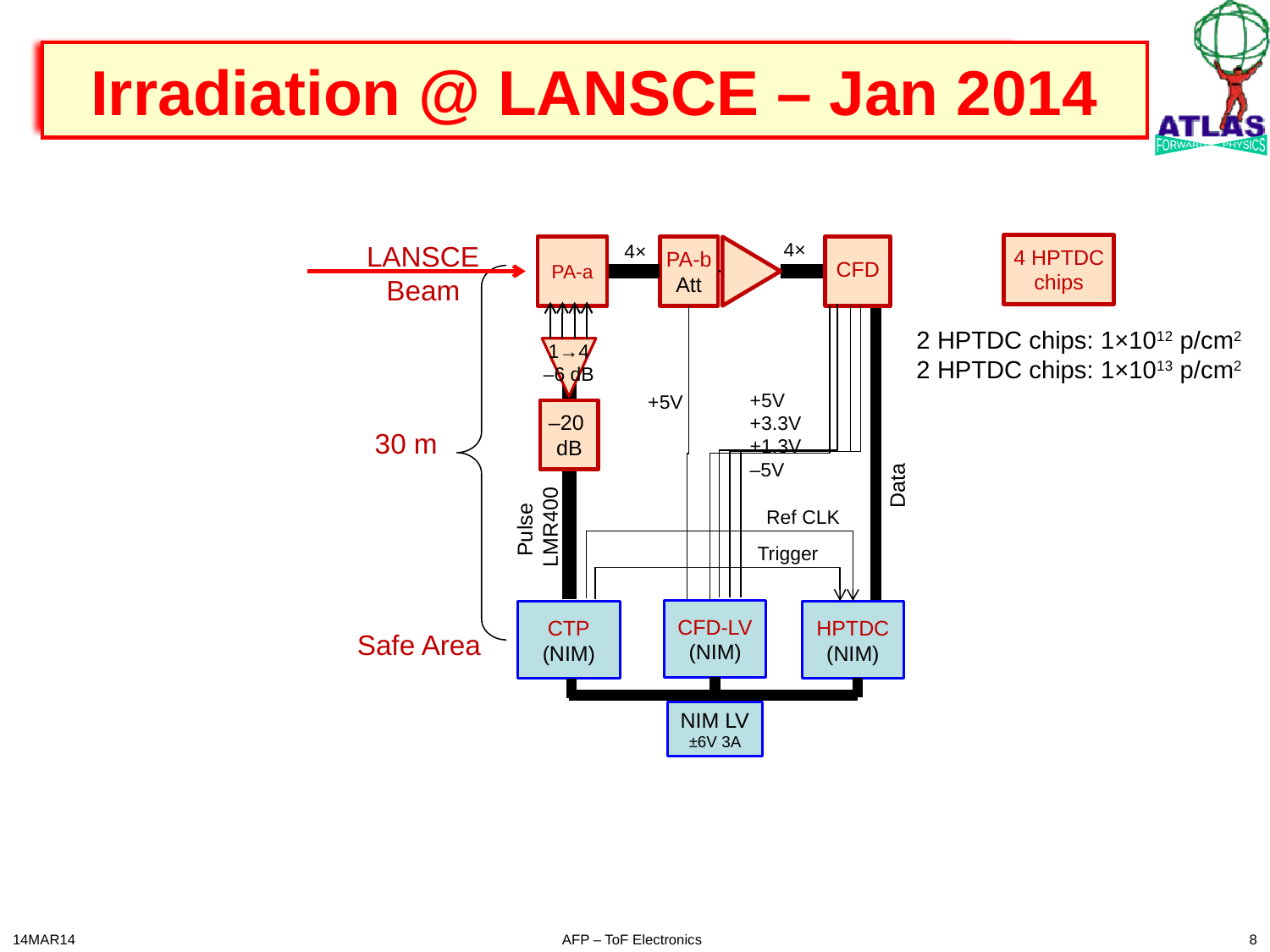

# Irradiation @ LANSCE – Jan 2014

4×
LANSCE Beam
4×
CFD
PA-a
PA-b
Att

1→4
–6 dB

+5V
+3.3V
+1.3V
–5V
+5V
–20
dB
30 m
Data
Pulse
LMR400
Ref CLK

Trigger

CFD-LV
(NIM)
CTP
(NIM)
HPTDC
(NIM)
Safe Area
NIM LV
±6V 3A
4 HPTDC
chips
2 HPTDC chips: 1×1012 p/cm2
2 HPTDC chips: 1×1013 p/cm2

8
14MAR14